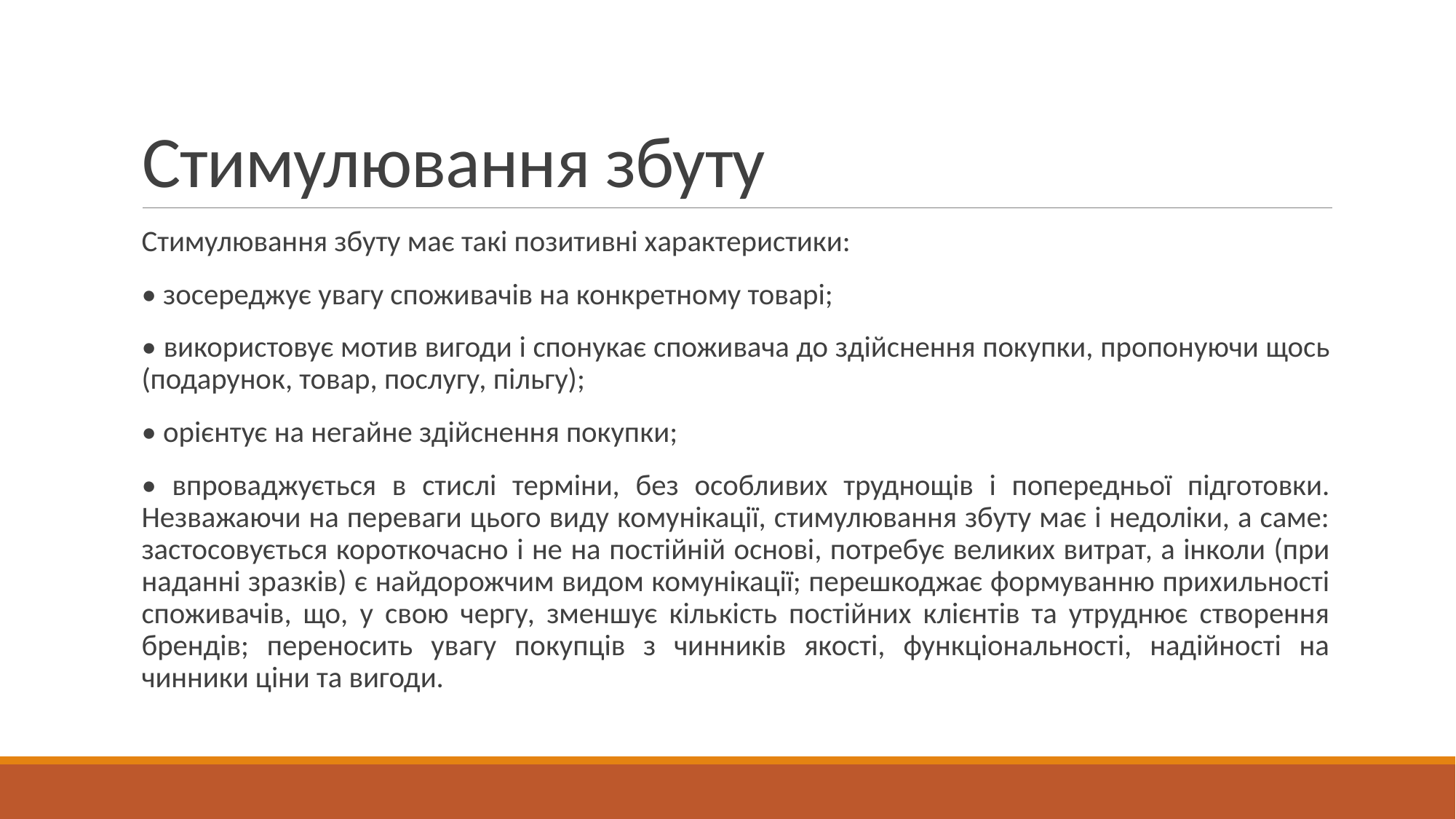

# Стимулювання збуту
Стимулювання збуту має такі позитивні характеристики:
• зосереджує увагу споживачів на конкретному товарі;
• використовує мотив вигоди і спонукає споживача до здійснення покупки, пропонуючи щось (подарунок, товар, послугу, пільгу);
• орієнтує на негайне здійснення покупки;
• впроваджується в стислі терміни, без особливих труднощів і попередньої підготовки. Незважаючи на переваги цього виду комунікації, стимулювання збуту має і недоліки, а саме: застосовується короткочасно і не на постійній основі, потребує великих витрат, а інколи (при наданні зразків) є найдорожчим видом комунікації; перешкоджає формуванню прихильності споживачів, що, у свою чергу, зменшує кількість постійних клієнтів та утруднює створення брендів; переносить увагу покупців з чинників якості, функціональності, надійності на чинники ціни та вигоди.